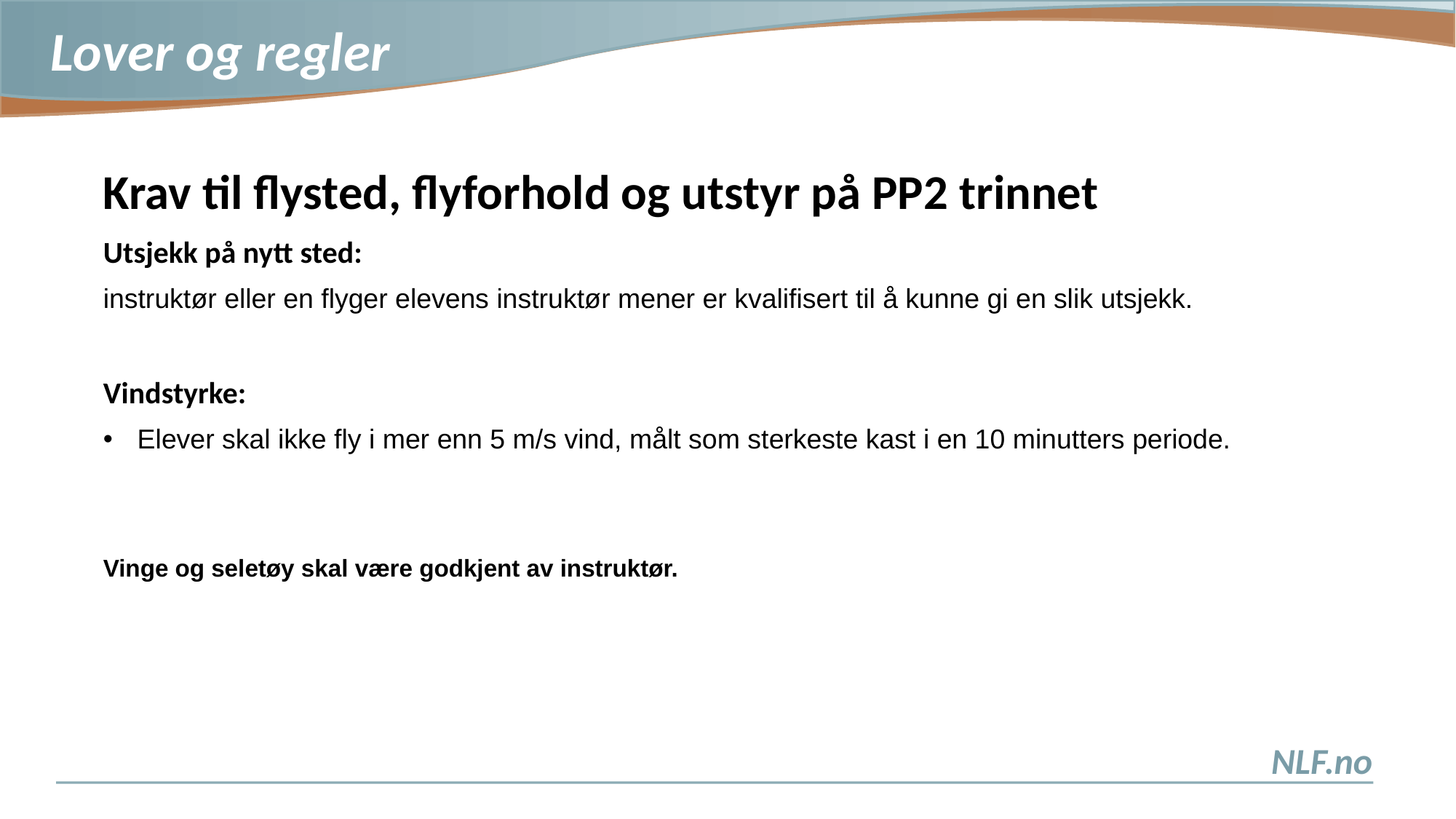

Krav til flysted, flyforhold og utstyr på PP2 trinnet
Utsjekk på nytt sted:
instruktør eller en flyger elevens instruktør mener er kvalifisert til å kunne gi en slik utsjekk.

Vindstyrke:
Elever skal ikke fly i mer enn 5 m/s vind, målt som sterkeste kast i en 10 minutters periode.

Vinge og seletøy skal være godkjent av instruktør.